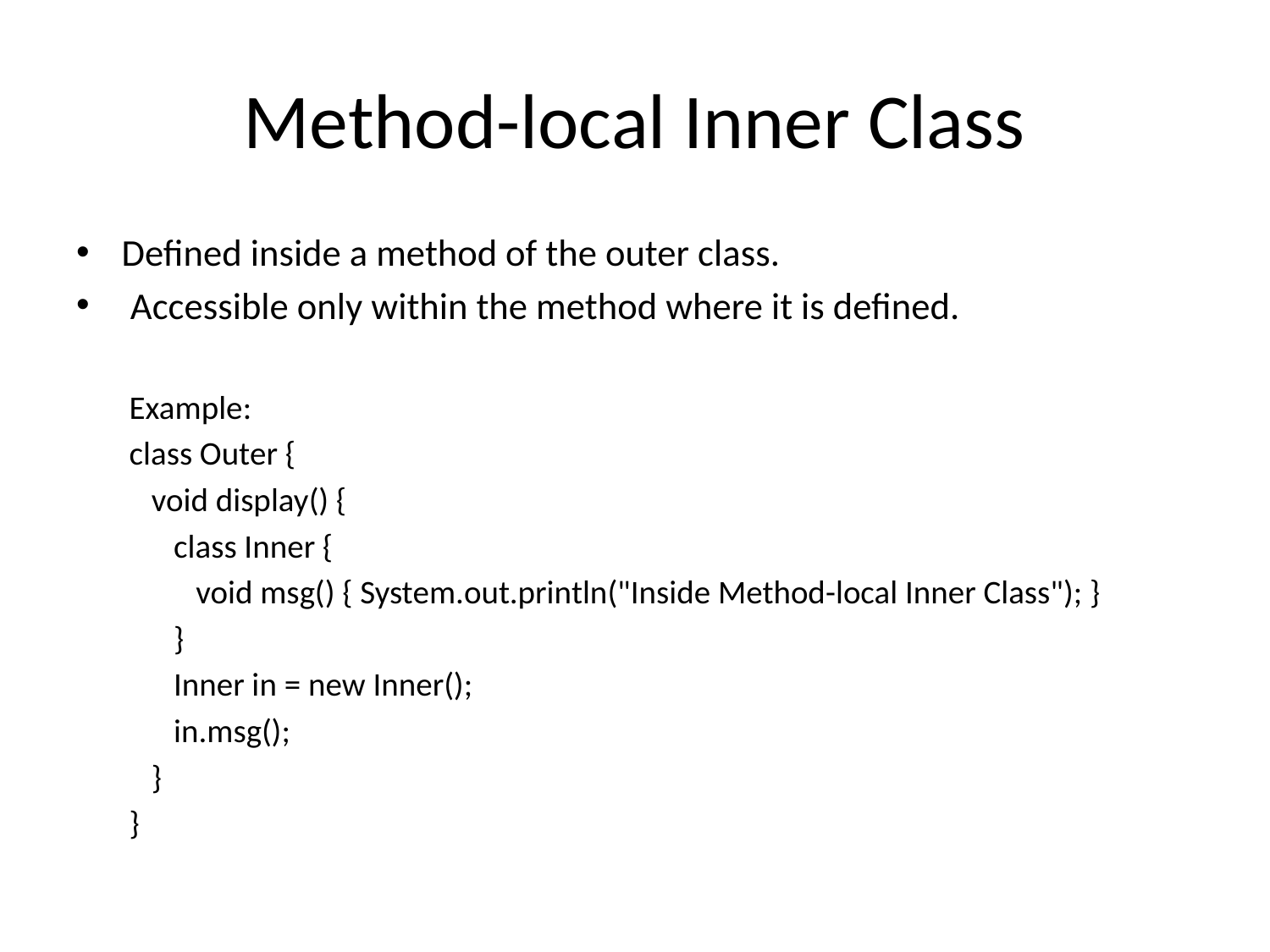

# Method-local Inner Class
Defined inside a method of the outer class.
 Accessible only within the method where it is defined.

Example:
class Outer {
   void display() {
      class Inner {
         void msg() { System.out.println("Inside Method-local Inner Class"); }
      }
      Inner in = new Inner();
      in.msg();
   }
}